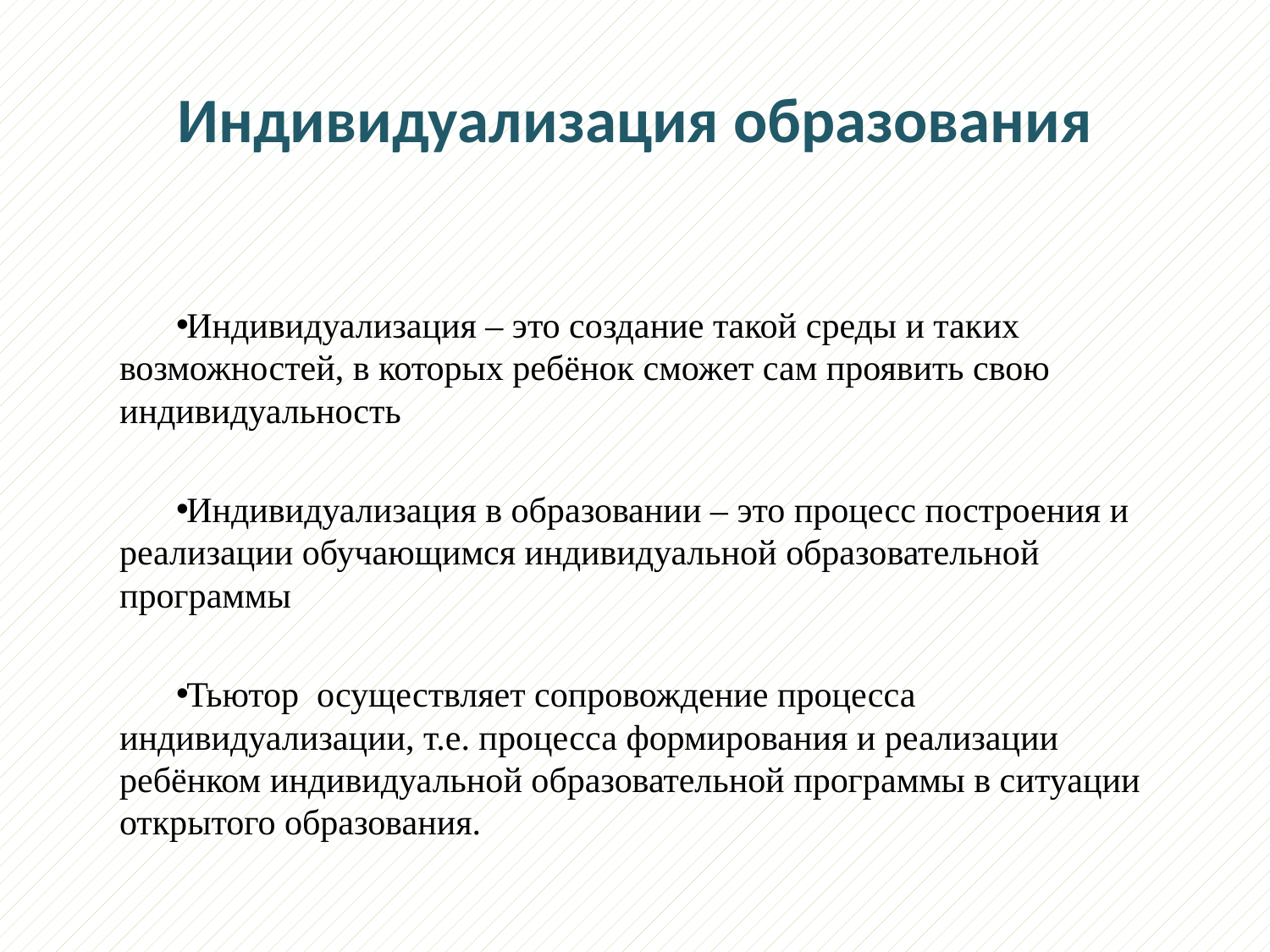

# Индивидуализация образования
Индивидуализация – это создание такой среды и таких возможностей, в которых ребёнок сможет сам проявить свою индивидуальность

Индивидуализация в образовании – это процесс построения и реализации обучающимся индивидуальной образовательной программы

Тьютор  осуществляет сопровождение процесса индивидуализации, т.е. процесса формирования и реализации ребёнком индивидуальной образовательной программы в ситуации открытого образования.